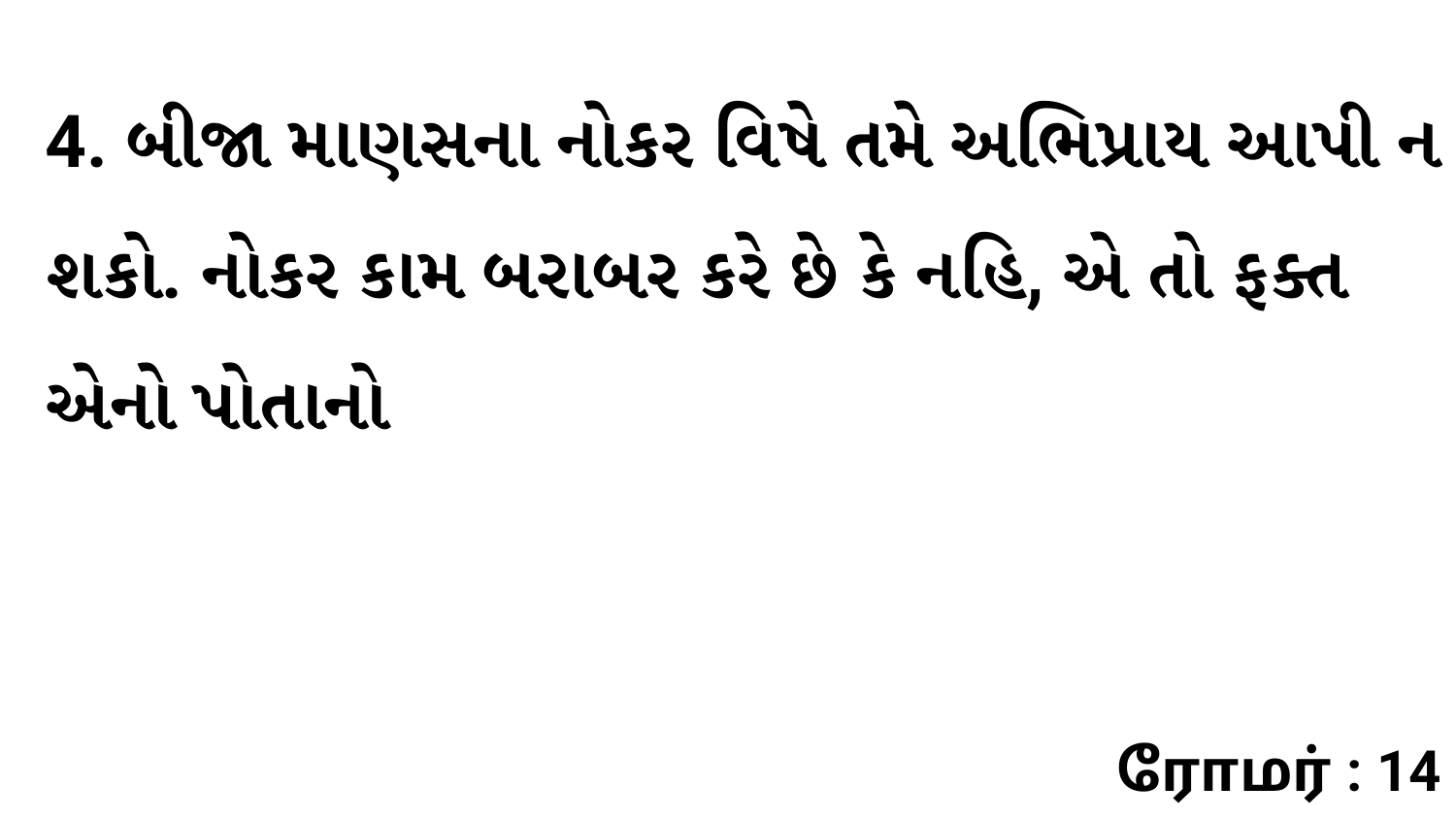

4. બીજા માણસના નોકર વિષે તમે અભિપ્રાય આપી ન શકો. નોકર કામ બરાબર કરે છે કે નહિ, એ તો ફક્ત એનો પોતાનો
ரோமர் : 14